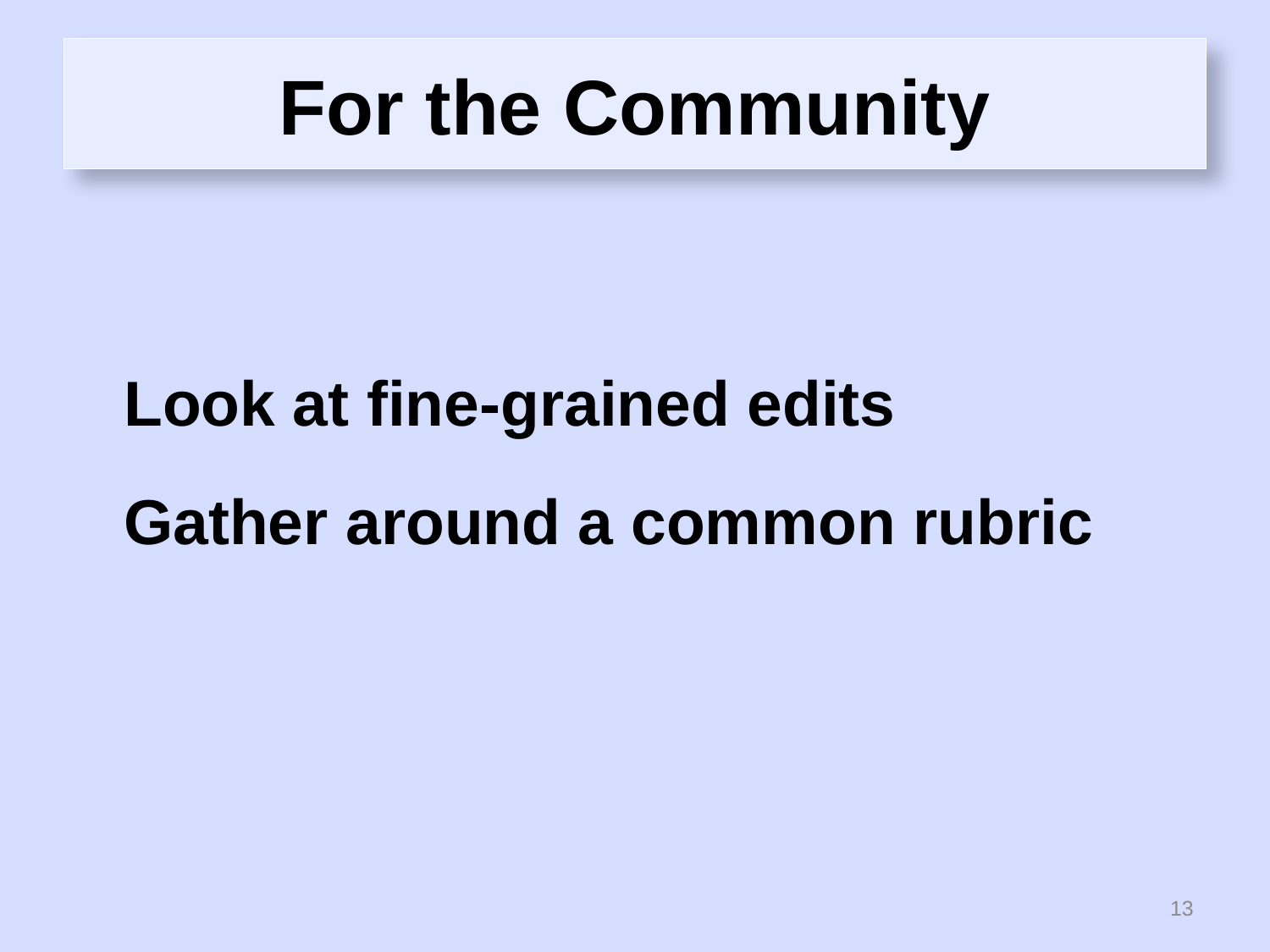

# For the Community
Look at fine-grained edits
Gather around a common rubric
13